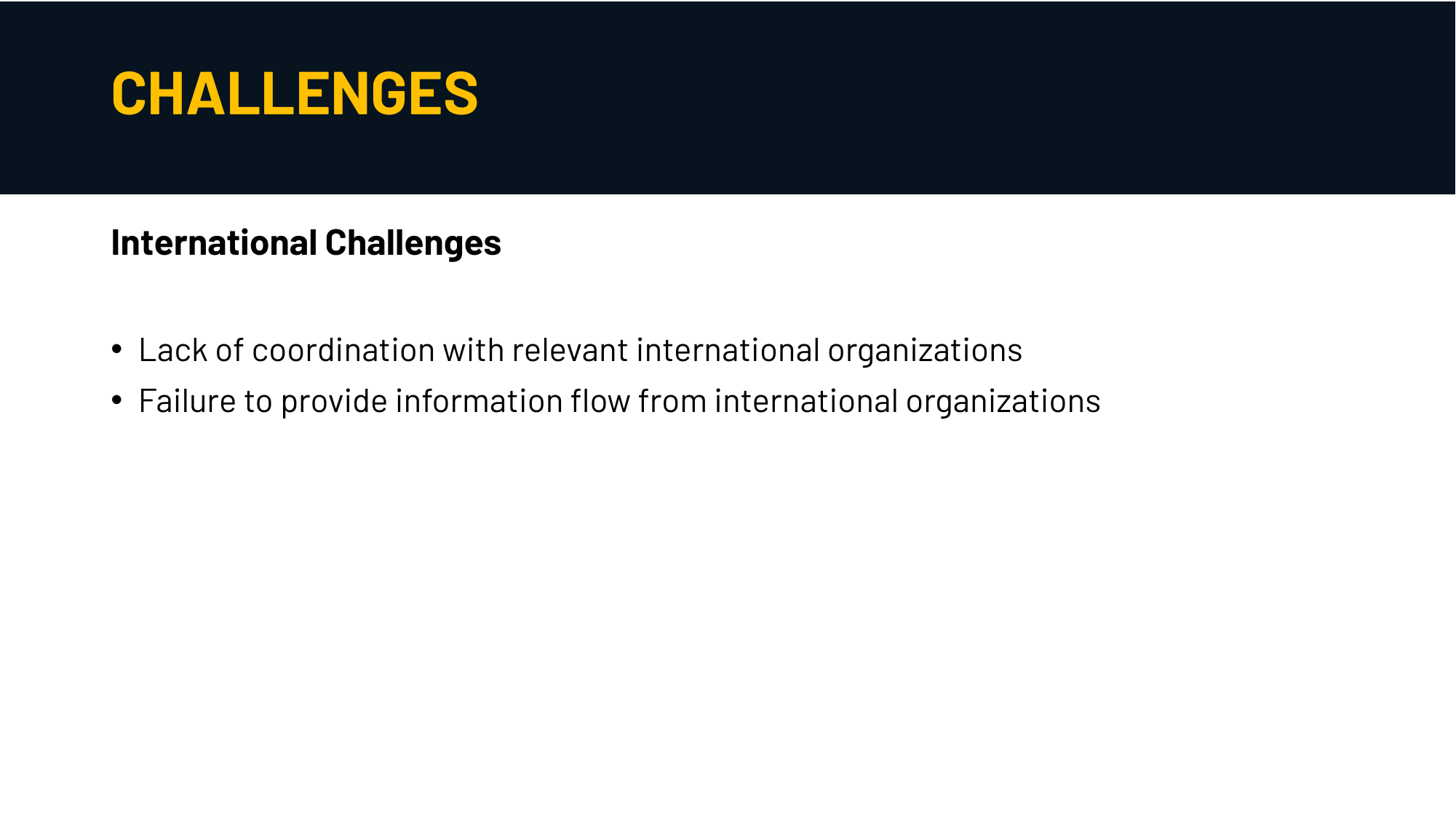

# CHALLENGES
International Challenges

Lack of coordination with relevant international organizations
Failure to provide information flow from international organizations